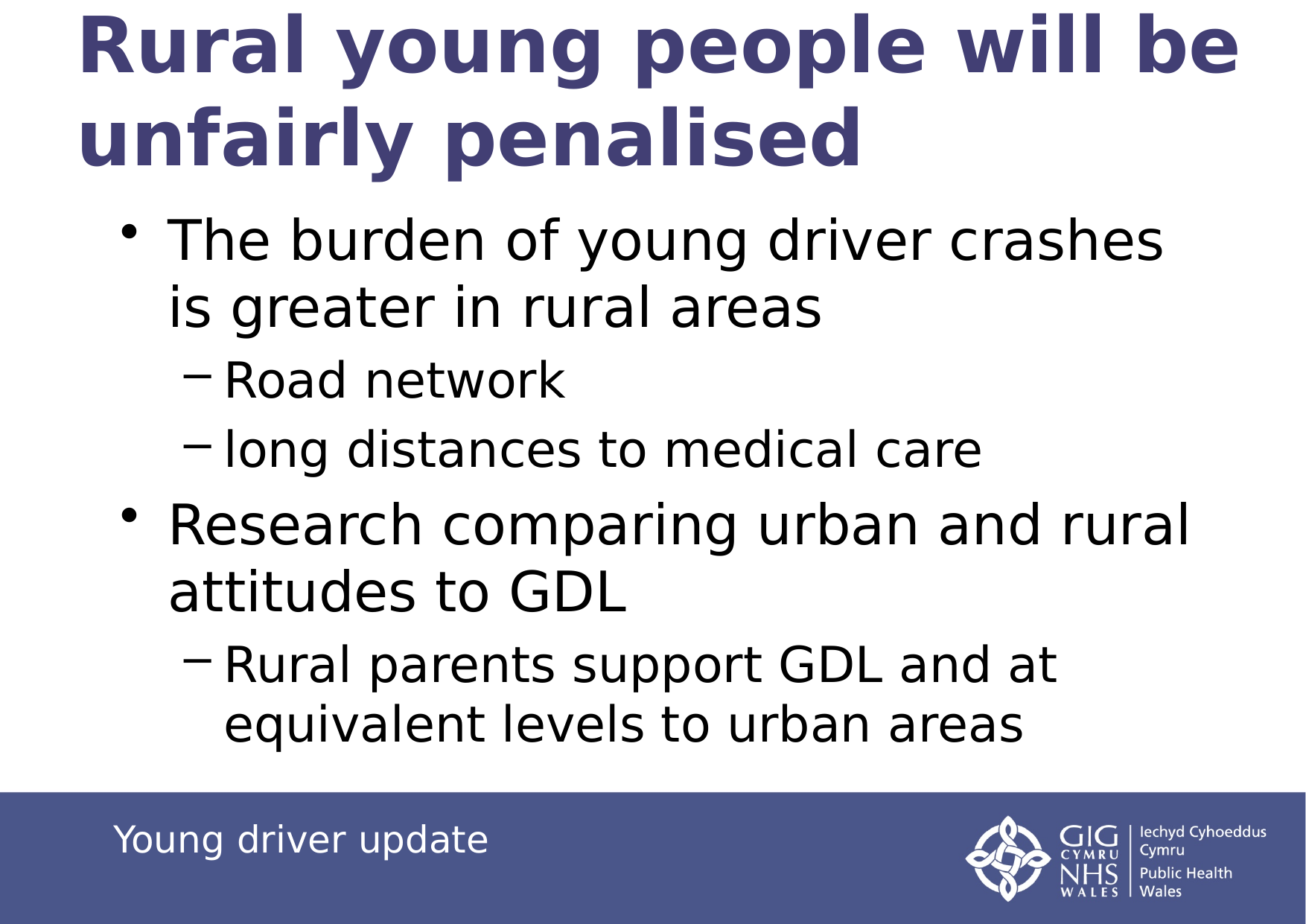

# Rural young people will be unfairly penalised
The burden of young driver crashes is greater in rural areas
Road network
long distances to medical care
Research comparing urban and rural attitudes to GDL
Rural parents support GDL and at equivalent levels to urban areas
Young driver update